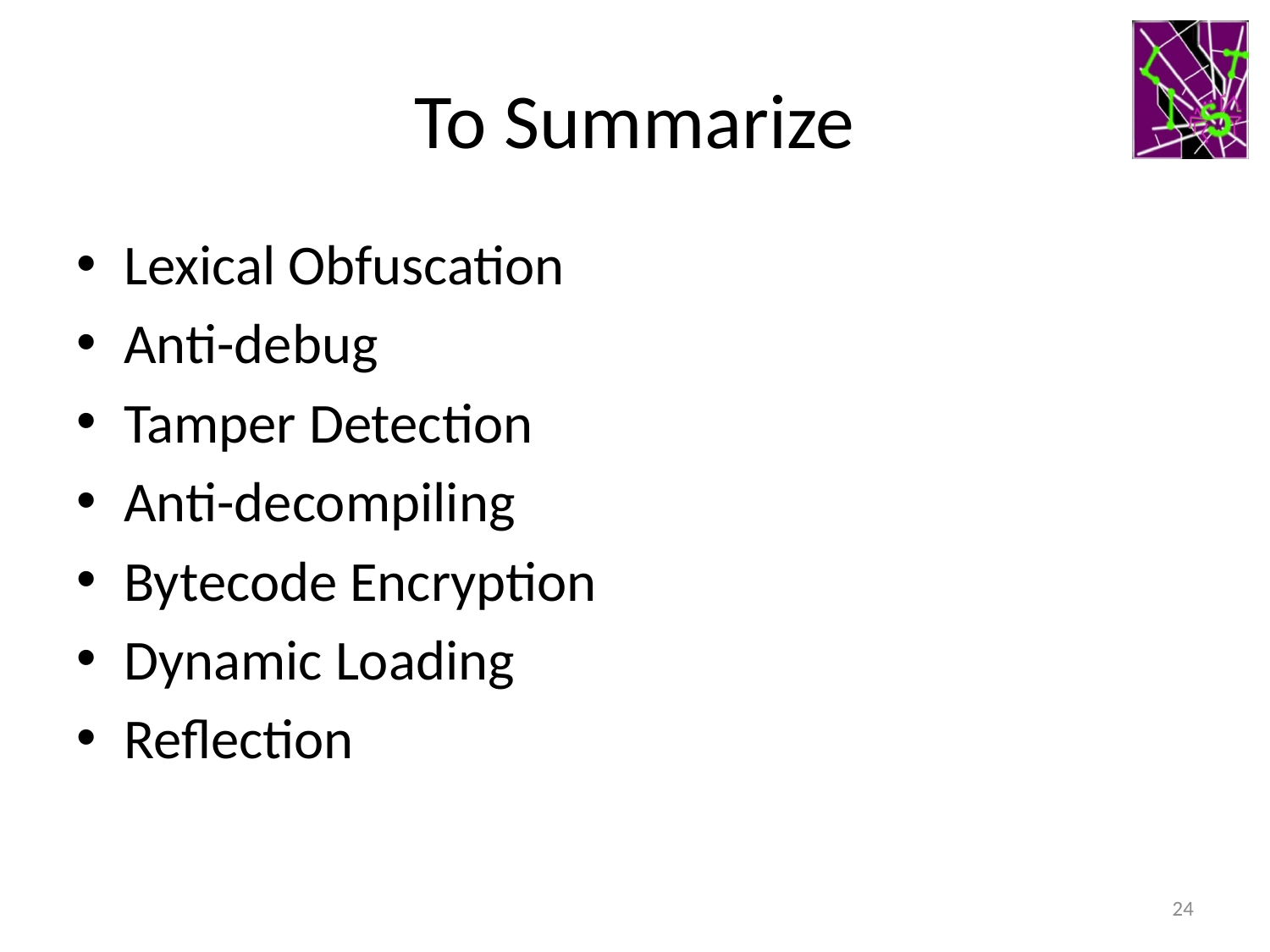

# To Summarize
Lexical Obfuscation
Anti-debug
Tamper Detection
Anti-decompiling
Bytecode Encryption
Dynamic Loading
Reflection

24